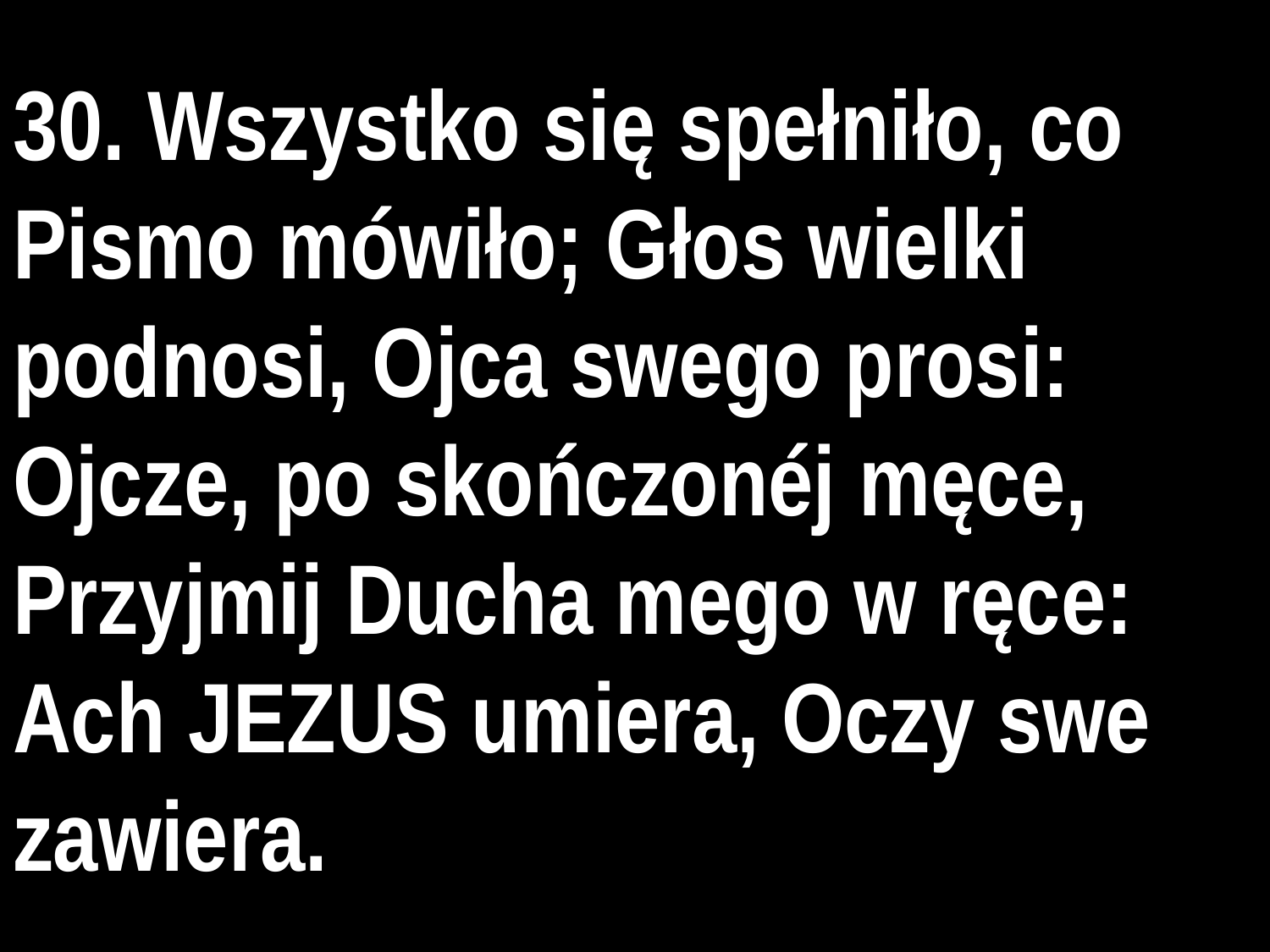

# 30. Wszystko się spełniło, co Pismo mówiło; Głos wielki podnosi, Ojca swego prosi: Ojcze, po skończonéj męce, Przyjmij Ducha mego w ręce: Ach JEZUS umiera, Oczy swe zawiera.